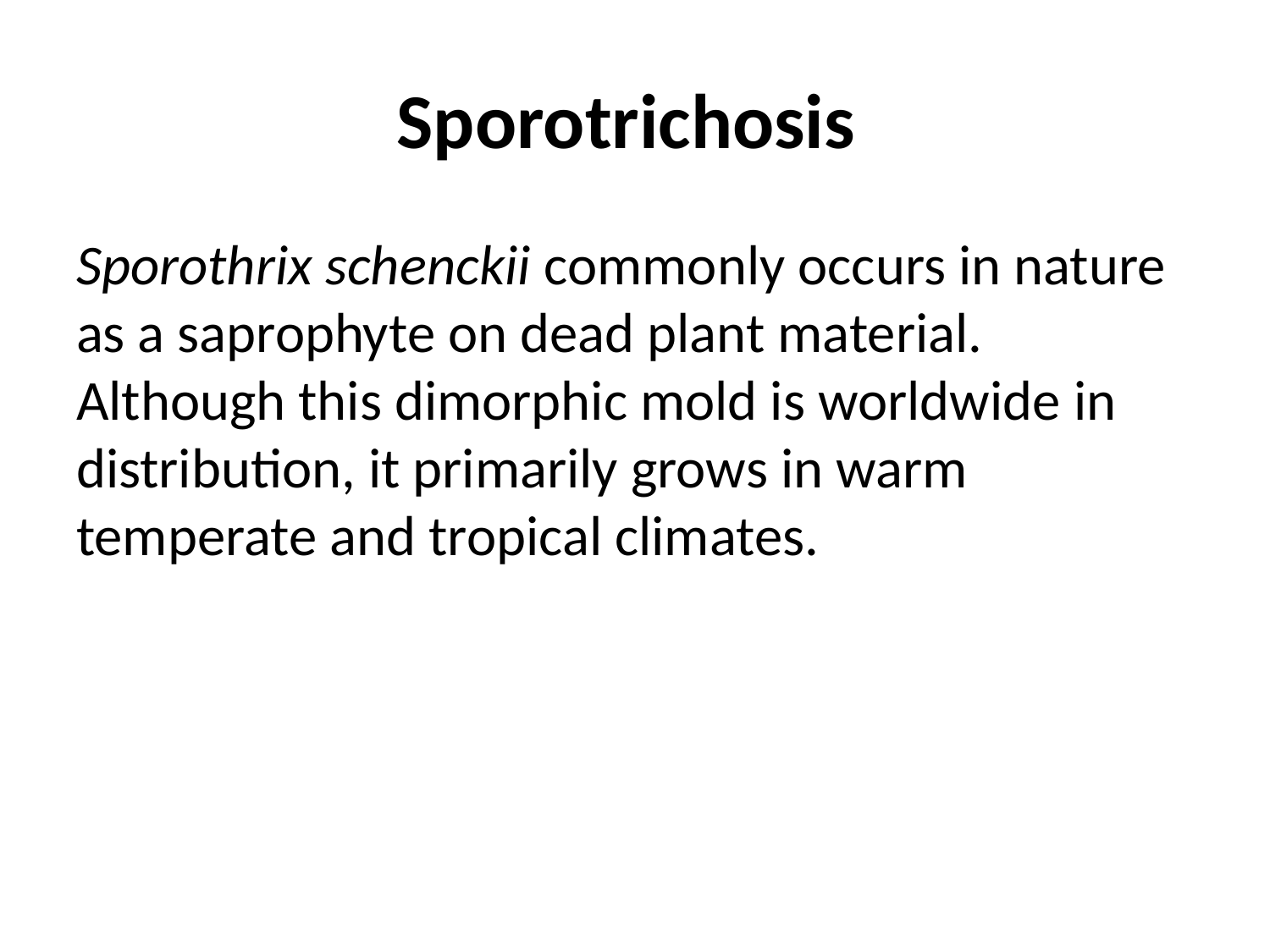

# Sporotrichosis
Sporothrix schenckii commonly occurs in nature as a saprophyte on dead plant material. Although this dimorphic mold is worldwide in distribution, it primarily grows in warm temperate and tropical climates.